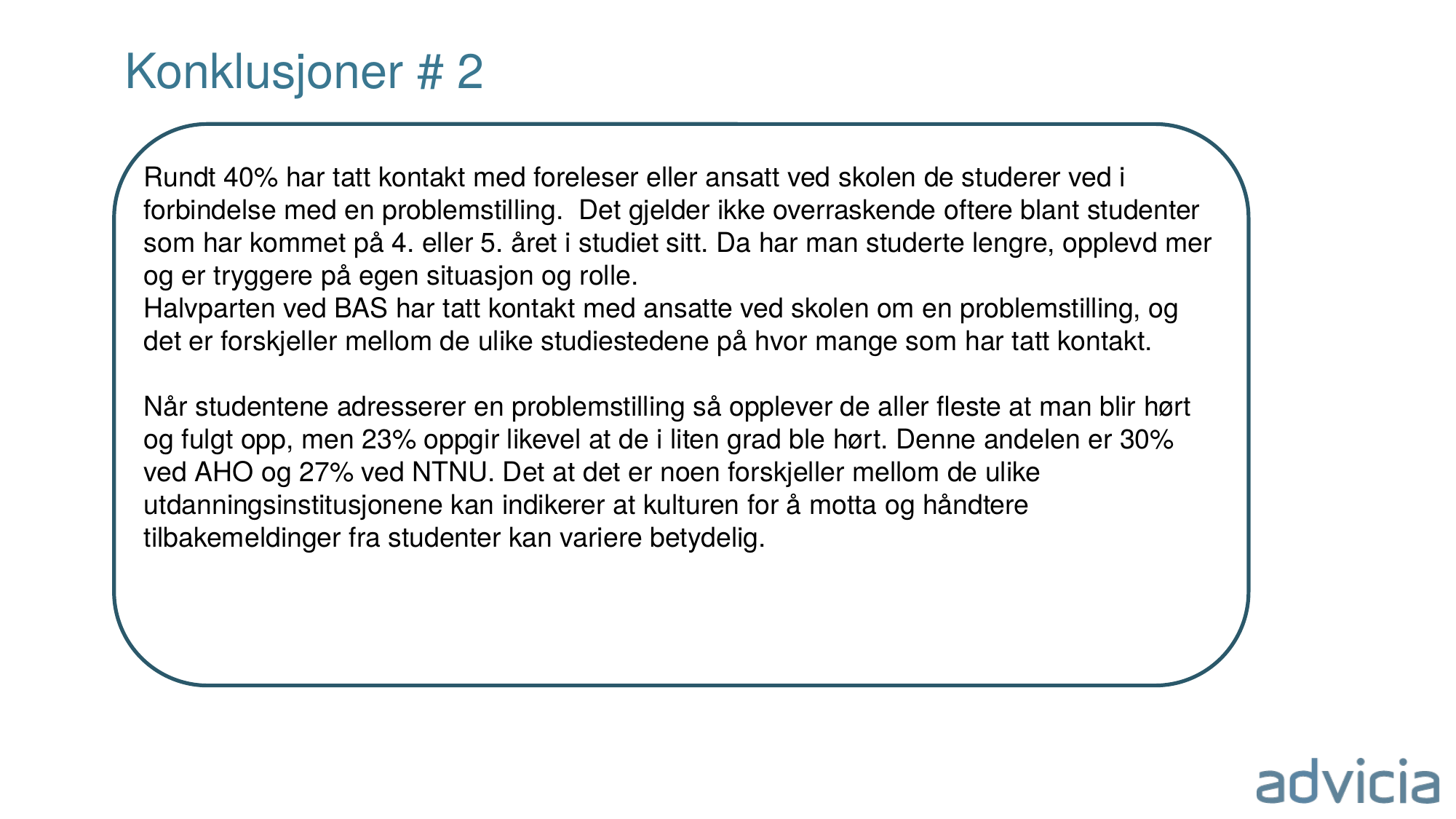

# Konklusjoner # 2

Rundt 40% har tatt kontakt med foreleser eller ansatt ved skolen de studerer ved i forbindelse med en problemstilling.  Det gjelder ikke overraskende oftere blant studenter som har kommet på 4. eller 5. året i studiet sitt. Da har man studerte lengre, opplevd mer og er tryggere på egen situasjon og rolle.
Halvparten ved BAS har tatt kontakt med ansatte ved skolen om en problemstilling, og det er forskjeller mellom de ulike studiestedene på hvor mange som har tatt kontakt.

Når studentene adresserer en problemstilling så opplever de aller fleste at man blir hørt og fulgt opp, men 23% oppgir likevel at de i liten grad ble hørt. Denne andelen er 30% ved AHO og 27% ved NTNU. Det at det er noen forskjeller mellom de ulike utdanningsinstitusjonene kan indikerer at kulturen for å motta og håndtere tilbakemeldinger fra studenter kan variere betydelig.